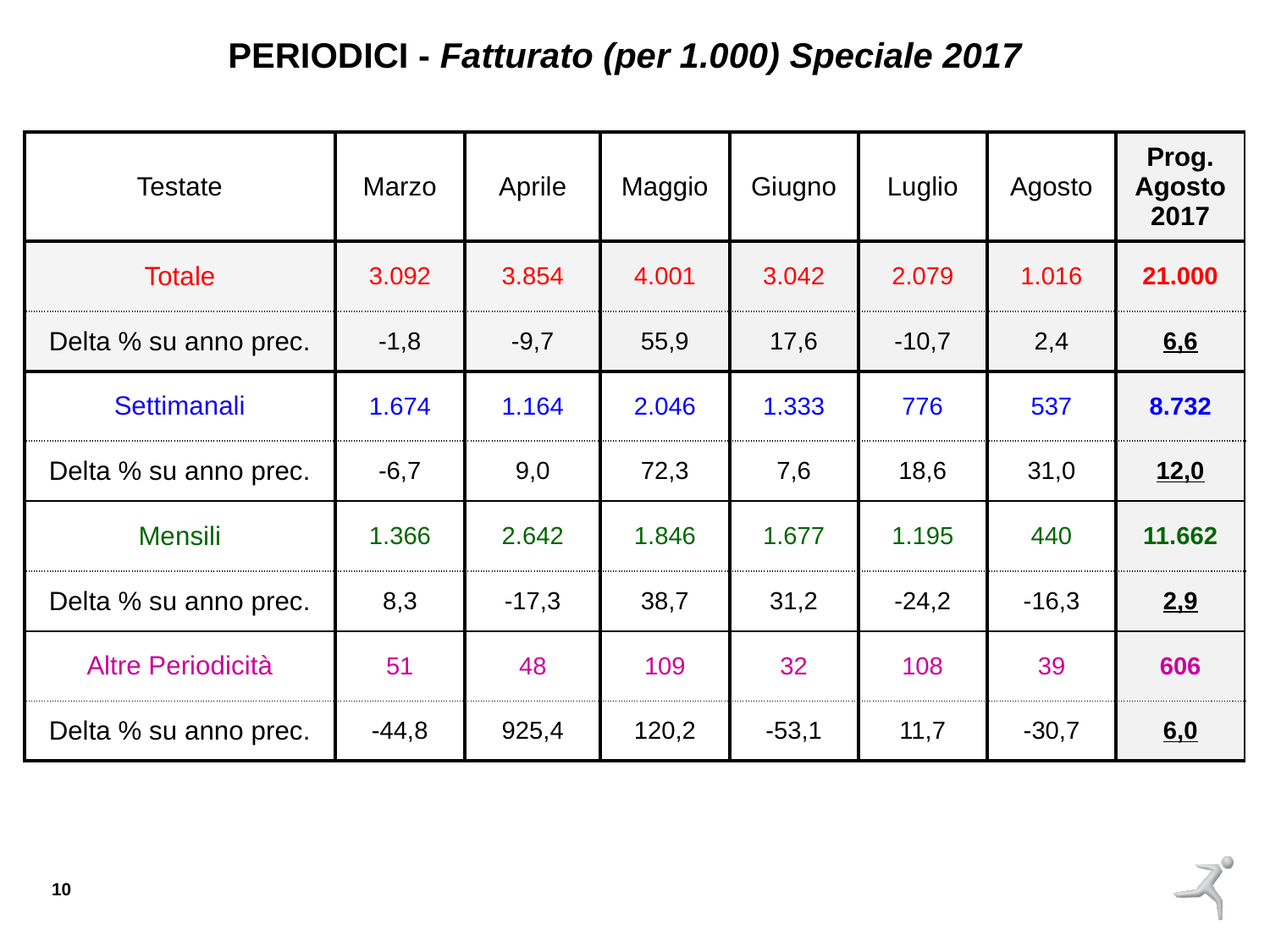

PERIODICI - Fatturato (per 1.000) Speciale 2017

| Testate | Marzo | Aprile | Maggio | Giugno | Luglio | Agosto | Prog. Agosto 2017 |
| --- | --- | --- | --- | --- | --- | --- | --- |
| Totale | 3.092 | 3.854 | 4.001 | 3.042 | 2.079 | 1.016 | 21.000 |
| Delta % su anno prec. | -1,8 | -9,7 | 55,9 | 17,6 | -10,7 | 2,4 | 6,6 |
| Settimanali | 1.674 | 1.164 | 2.046 | 1.333 | 776 | 537 | 8.732 |
| Delta % su anno prec. | -6,7 | 9,0 | 72,3 | 7,6 | 18,6 | 31,0 | 12,0 |
| Mensili | 1.366 | 2.642 | 1.846 | 1.677 | 1.195 | 440 | 11.662 |
| Delta % su anno prec. | 8,3 | -17,3 | 38,7 | 31,2 | -24,2 | -16,3 | 2,9 |
| Altre Periodicità | 51 | 48 | 109 | 32 | 108 | 39 | 606 |
| Delta % su anno prec. | -44,8 | 925,4 | 120,2 | -53,1 | 11,7 | -30,7 | 6,0 |